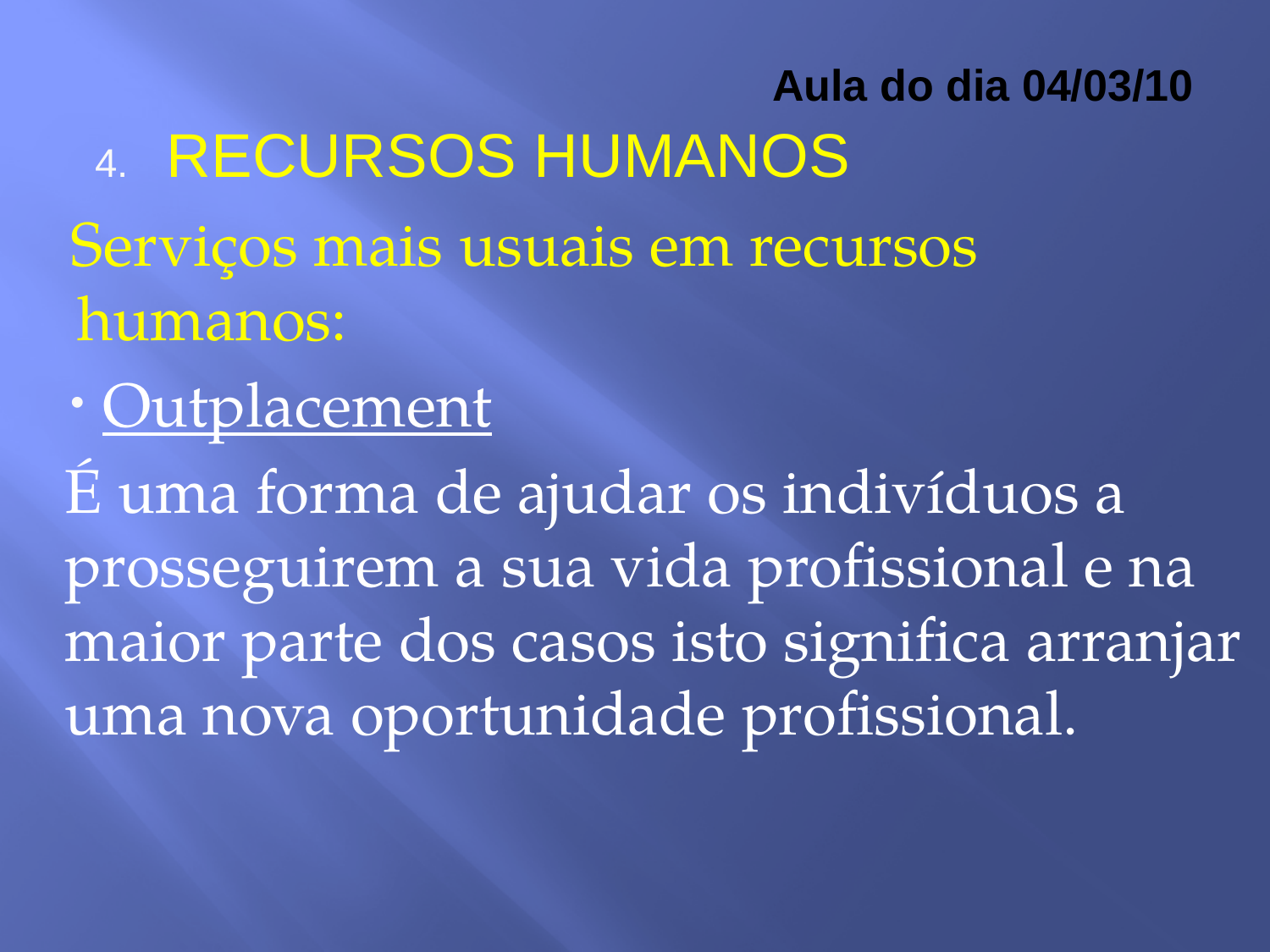

# Aula do dia 04/03/10
RECURSOS HUMANOS

Serviços mais usuais em recursos humanos:
Outplacement
É uma forma de ajudar os indivíduos a prosseguirem a sua vida profissional e na maior parte dos casos isto significa arranjar uma nova oportunidade profissional.